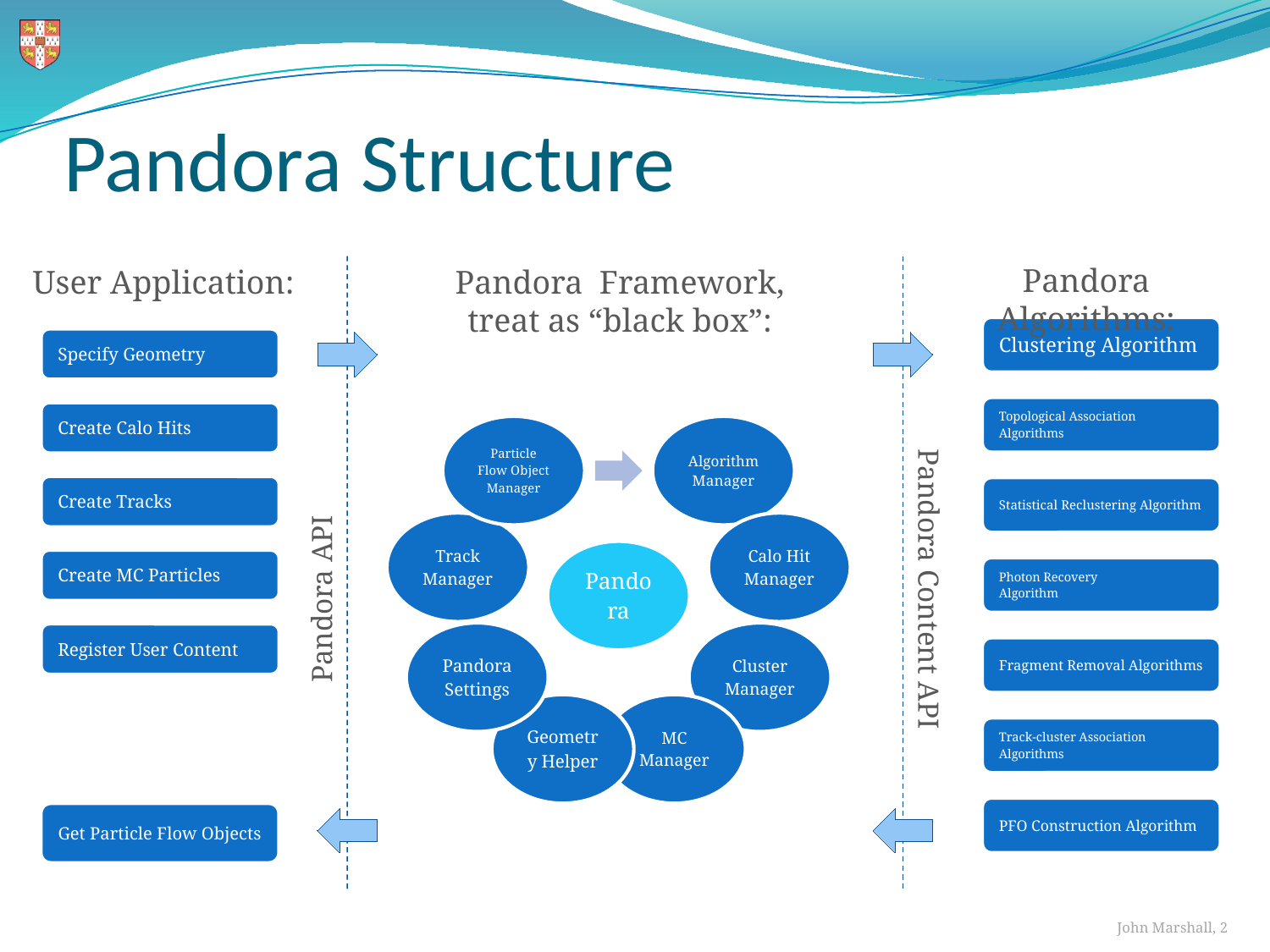

# Pandora Structure
Pandora Algorithms:
User Application:
Pandora  Framework, treat as “black box”:
Clustering Algorithm
Topological Association Algorithms
Statistical Reclustering Algorithm
Fragment Removal Algorithms
PFO Construction Algorithm
Photon Recovery
Algorithm
Track-cluster Association Algorithms
Create Calo Hits
Specify Geometry
Create Tracks
Register User Content
Create MC Particles

Pandora
Algorithm Manager
Calo Hit Manager
Cluster Manager
Geometry Helper
Pandora Settings
Track Manager
Particle Flow Object Manager
MC Manager
Pandora Content API
Pandora API
Get Particle Flow Objects